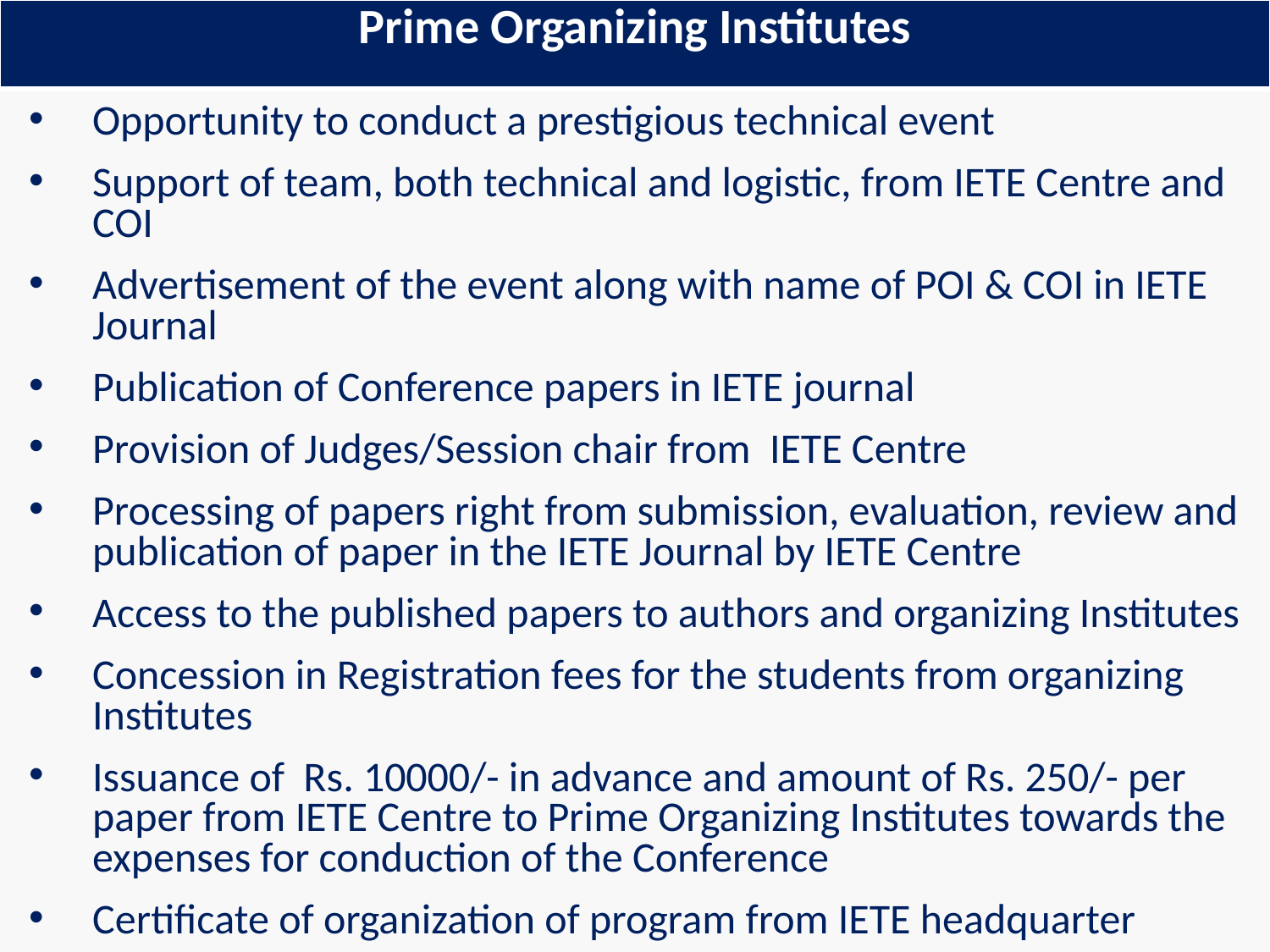

| Prime Organizing Institutes |
| --- |
Opportunity to conduct a prestigious technical event
Support of team, both technical and logistic, from IETE Centre and COI
Advertisement of the event along with name of POI & COI in IETE Journal
Publication of Conference papers in IETE journal
Provision of Judges/Session chair from  IETE Centre
Processing of papers right from submission, evaluation, review and publication of paper in the IETE Journal by IETE Centre
Access to the published papers to authors and organizing Institutes
Concession in Registration fees for the students from organizing Institutes
Issuance of  Rs. 10000/- in advance and amount of Rs. 250/- per paper from IETE Centre to Prime Organizing Institutes towards the expenses for conduction of the Conference
Certificate of organization of program from IETE headquarter